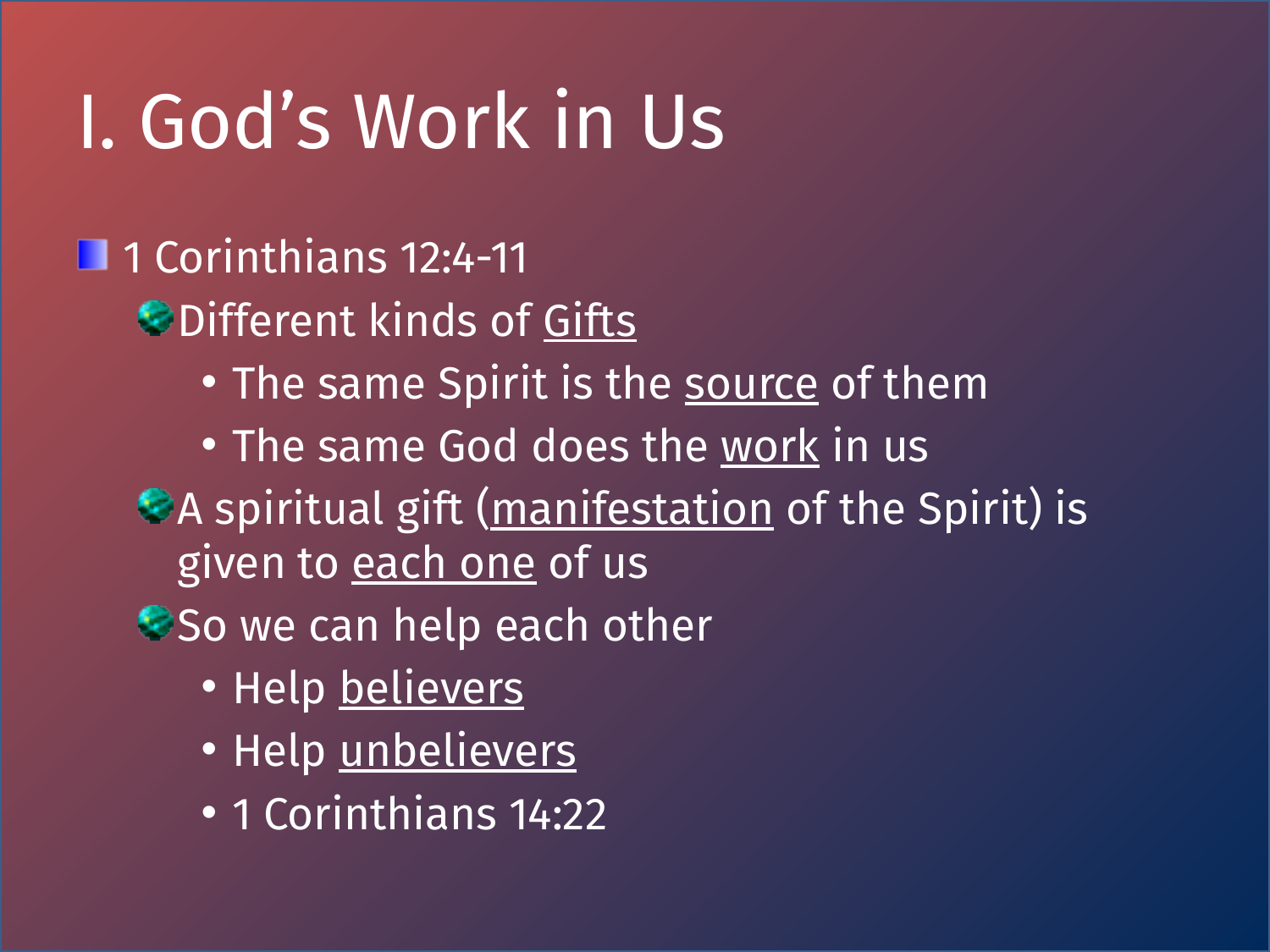

# I. God’s Work in Us
1 Corinthians 12:4-11
Different kinds of Gifts
The same Spirit is the source of them
The same God does the work in us
A spiritual gift (manifestation of the Spirit) is given to each one of us
So we can help each other
Help believers
Help unbelievers
1 Corinthians 14:22